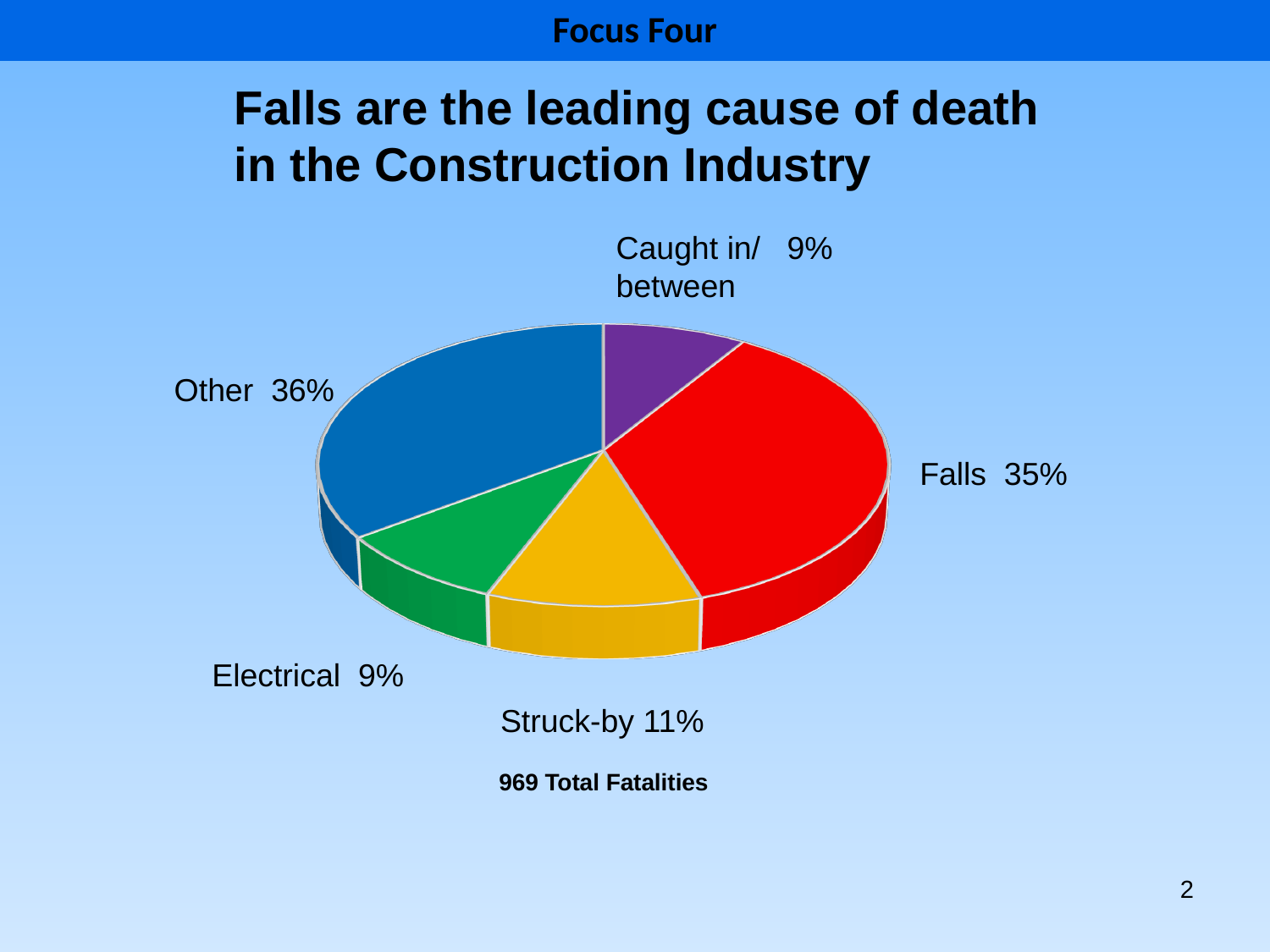

# Focus Four
Falls are the leading cause of death in the Construction Industry
Caught in/   9% between

[unsupported chart]

Other  36%
Falls  35%
Electrical  9%

Struck-by 11%
969 Total Fatalities
2